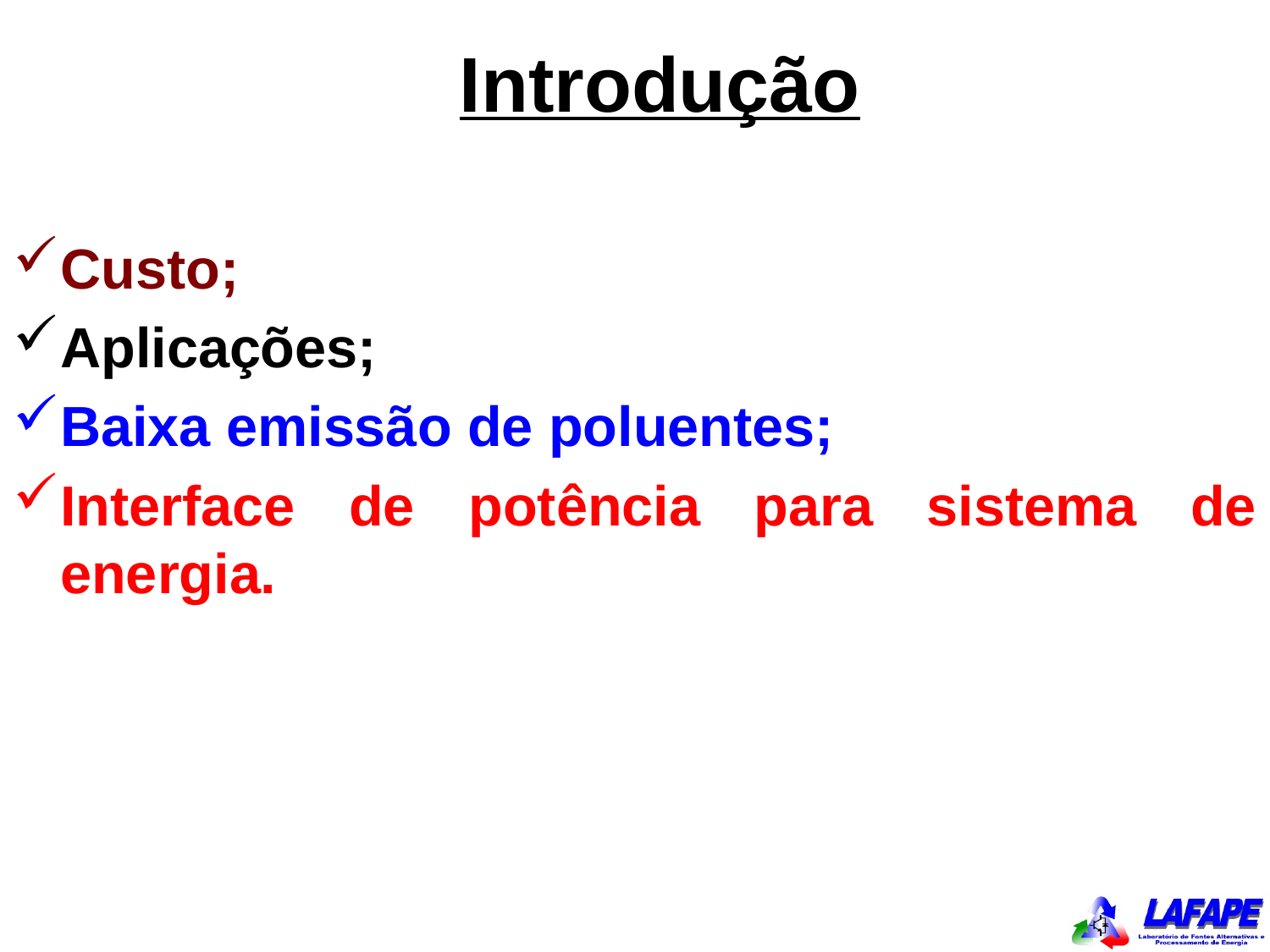

Introdução
Custo;
Aplicações;
Baixa emissão de poluentes;
Interface de potência para sistema de energia.